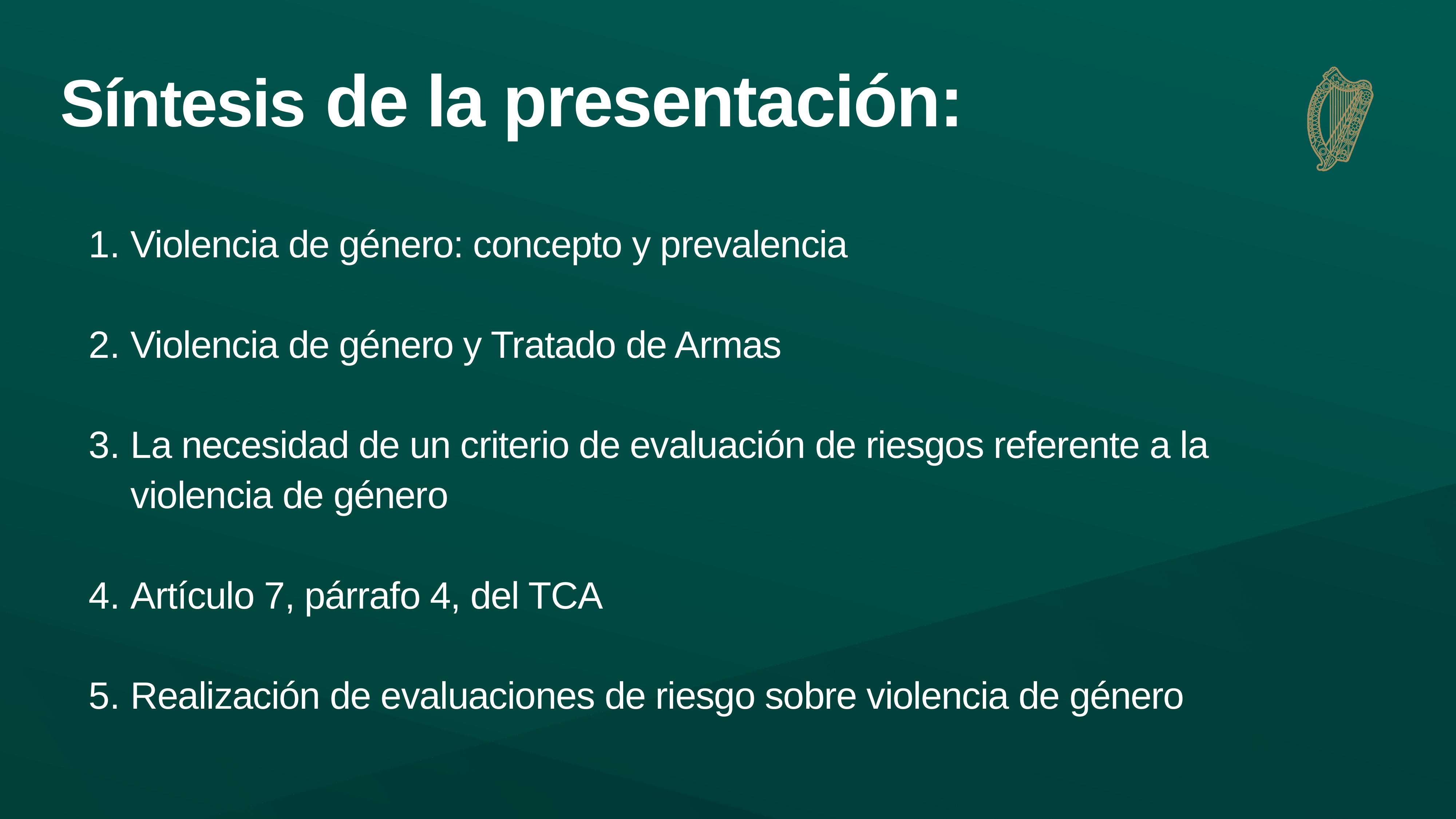

Síntesis de la presentación:
Violencia de género: concepto y prevalencia

Violencia de género y Tratado de Armas

La necesidad de un criterio de evaluación de riesgos referente a la violencia de género

Artículo 7, párrafo 4, del TCA

Realización de evaluaciones de riesgo sobre violencia de género